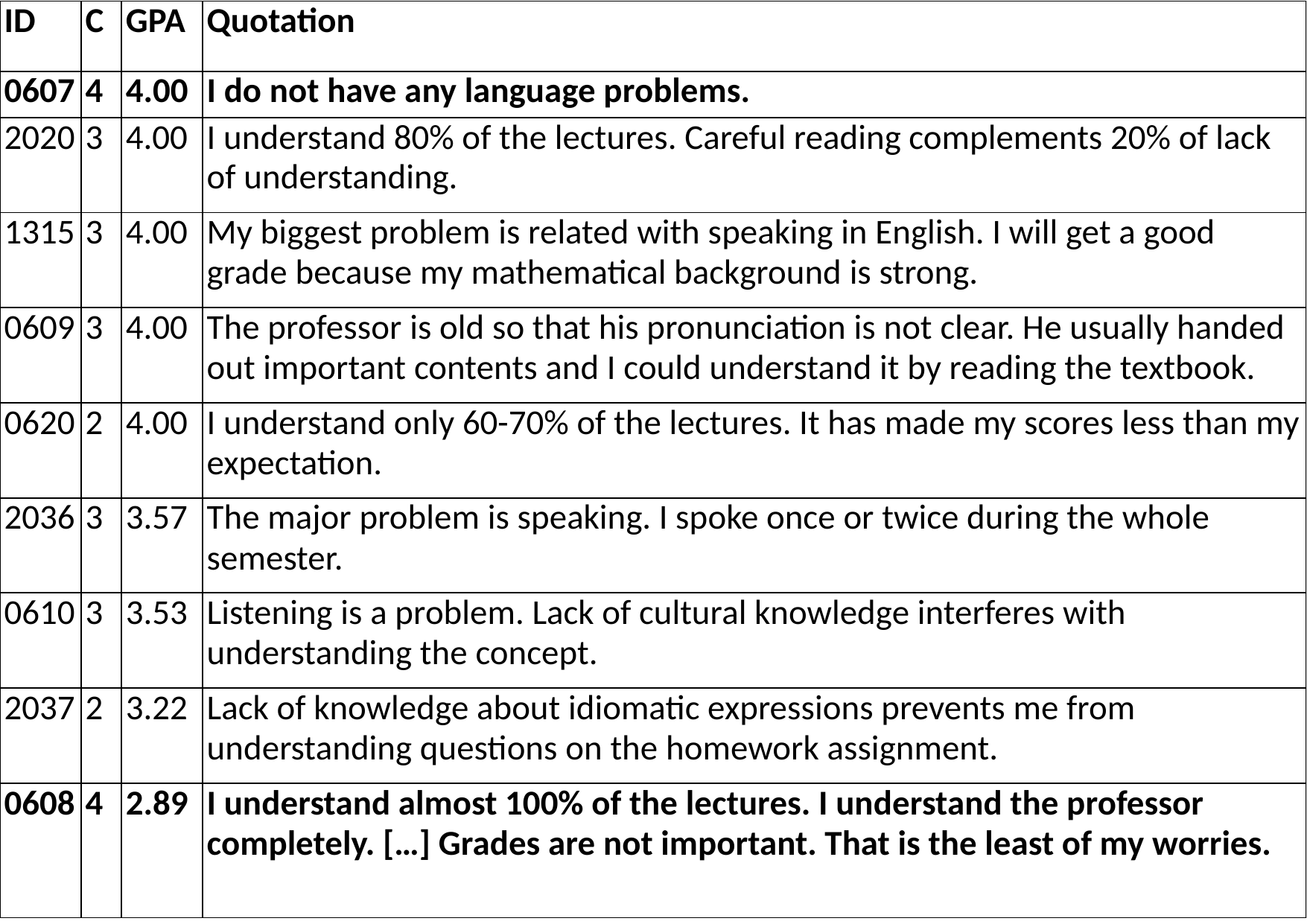

| ID | C | GPA | Quotation |
| --- | --- | --- | --- |
| 0607 | 4 | 4.00 | I do not have any language problems. |
| 2020 | 3 | 4.00 | I understand 80% of the lectures. Careful reading complements 20% of lack of understanding. |
| 1315 | 3 | 4.00 | My biggest problem is related with speaking in English. I will get a good grade because my mathematical background is strong. |
| 0609 | 3 | 4.00 | The professor is old so that his pronunciation is not clear. He usually handed out important contents and I could understand it by reading the textbook. |
| 0620 | 2 | 4.00 | I understand only 60-70% of the lectures. It has made my scores less than my expectation. |
| 2036 | 3 | 3.57 | The major problem is speaking. I spoke once or twice during the whole semester. |
| 0610 | 3 | 3.53 | Listening is a problem. Lack of cultural knowledge interferes with understanding the concept. |
| 2037 | 2 | 3.22 | Lack of knowledge about idiomatic expressions prevents me from understanding questions on the homework assignment. |
| 0608 | 4 | 2.89 | I understand almost 100% of the lectures. I understand the professor completely. […] Grades are not important. That is the least of my worries. |
#